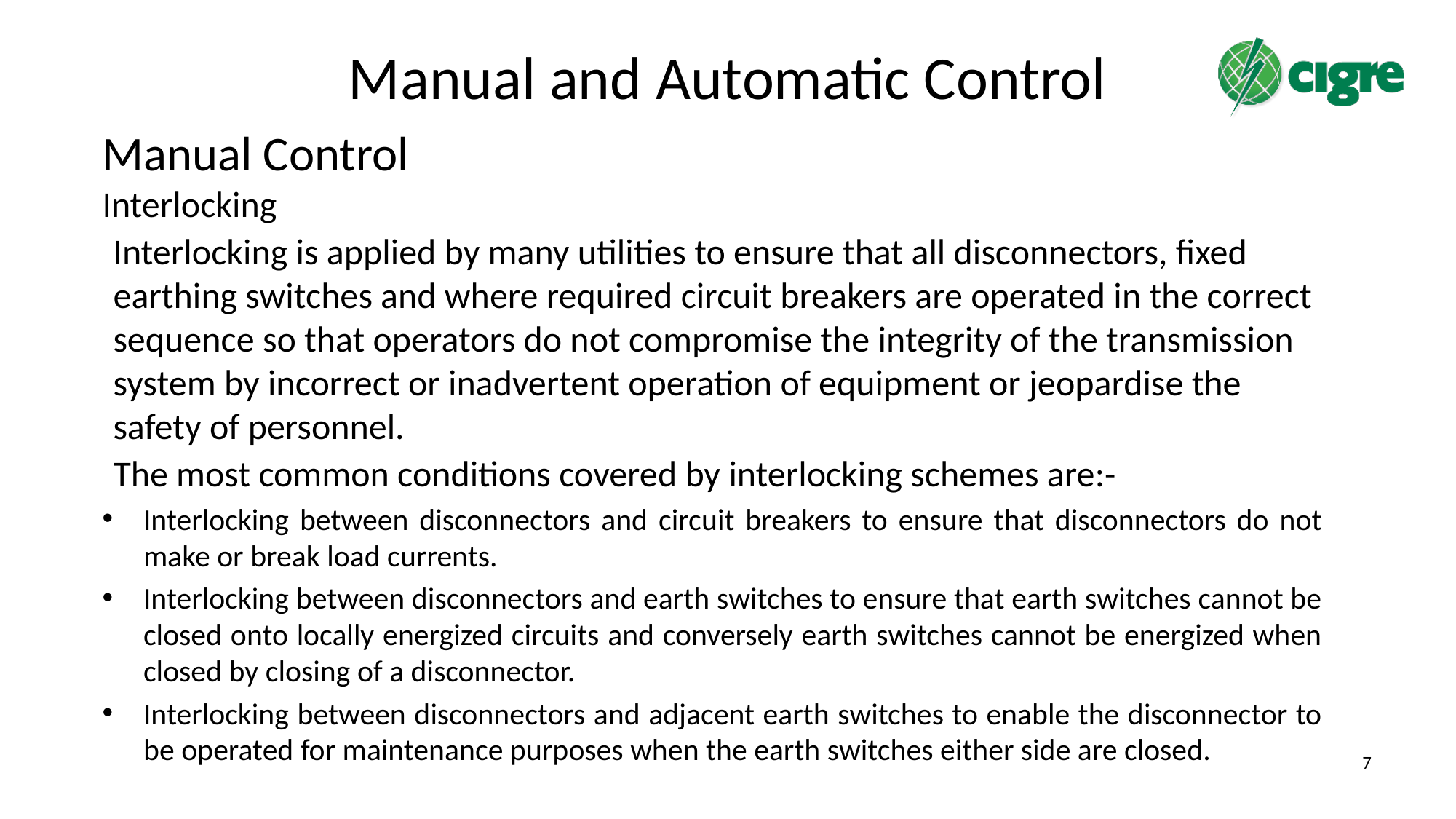

# Manual and Automatic Control
Manual Control
Interlocking
Interlocking is applied by many utilities to ensure that all disconnectors, fixed earthing switches and where required circuit breakers are operated in the correct sequence so that operators do not compromise the integrity of the transmission system by incorrect or inadvertent operation of equipment or jeopardise the safety of personnel.
The most common conditions covered by interlocking schemes are:-
Interlocking between disconnectors and circuit breakers to ensure that disconnectors do not make or break load currents.
Interlocking between disconnectors and earth switches to ensure that earth switches cannot be closed onto locally energized circuits and conversely earth switches cannot be energized when closed by closing of a disconnector.
Interlocking between disconnectors and adjacent earth switches to enable the disconnector to be operated for maintenance purposes when the earth switches either side are closed.

7